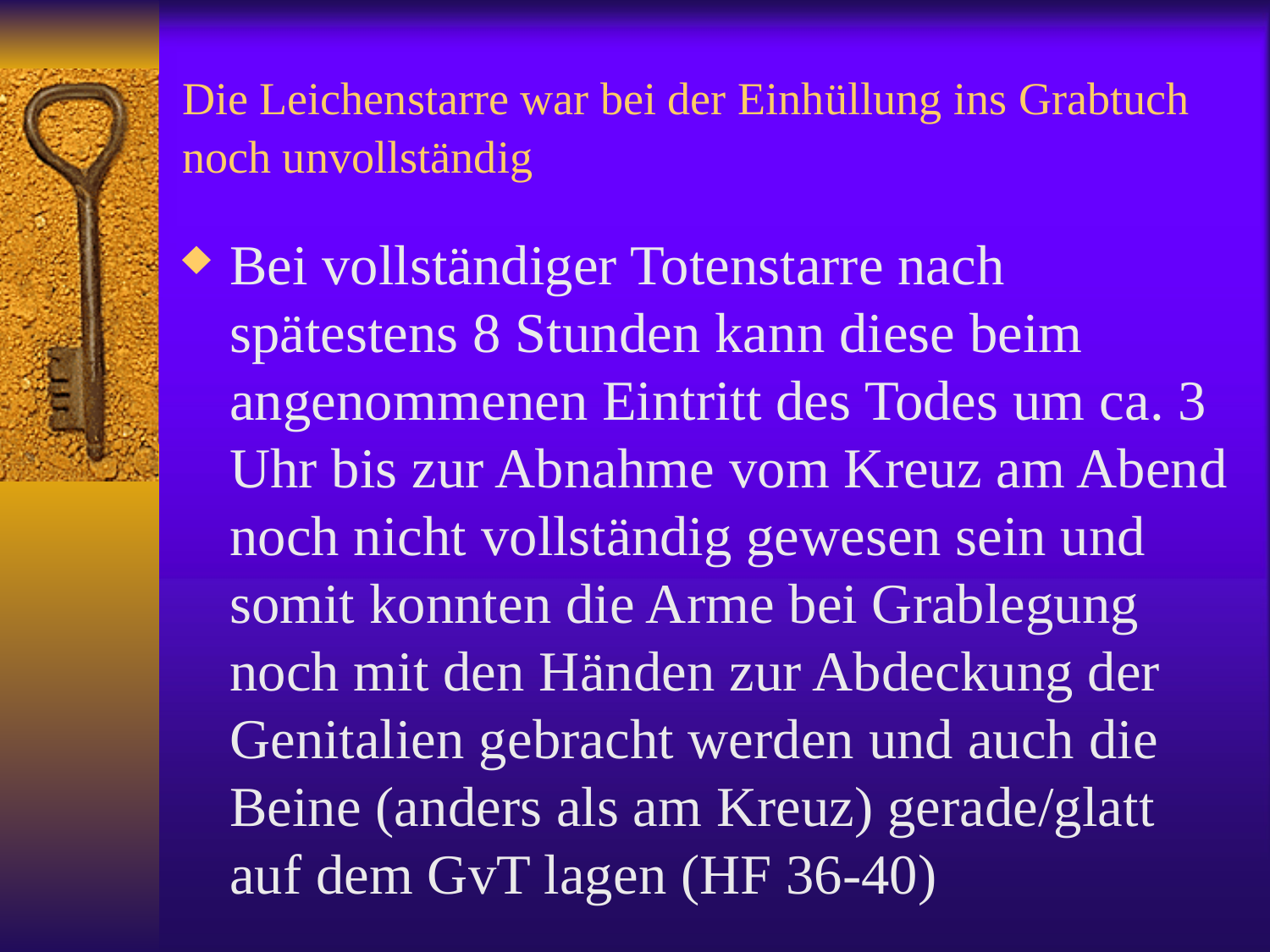

# Die Leichenstarre war bei der Einhüllung ins Grabtuch noch unvollständig
Bei vollständiger Totenstarre nach spätestens 8 Stunden kann diese beim angenommenen Eintritt des Todes um ca. 3 Uhr bis zur Abnahme vom Kreuz am Abend noch nicht vollständig gewesen sein und somit konnten die Arme bei Grablegung noch mit den Händen zur Abdeckung der Genitalien gebracht werden und auch die Beine (anders als am Kreuz) gerade/glatt auf dem GvT lagen (HF 36-40)